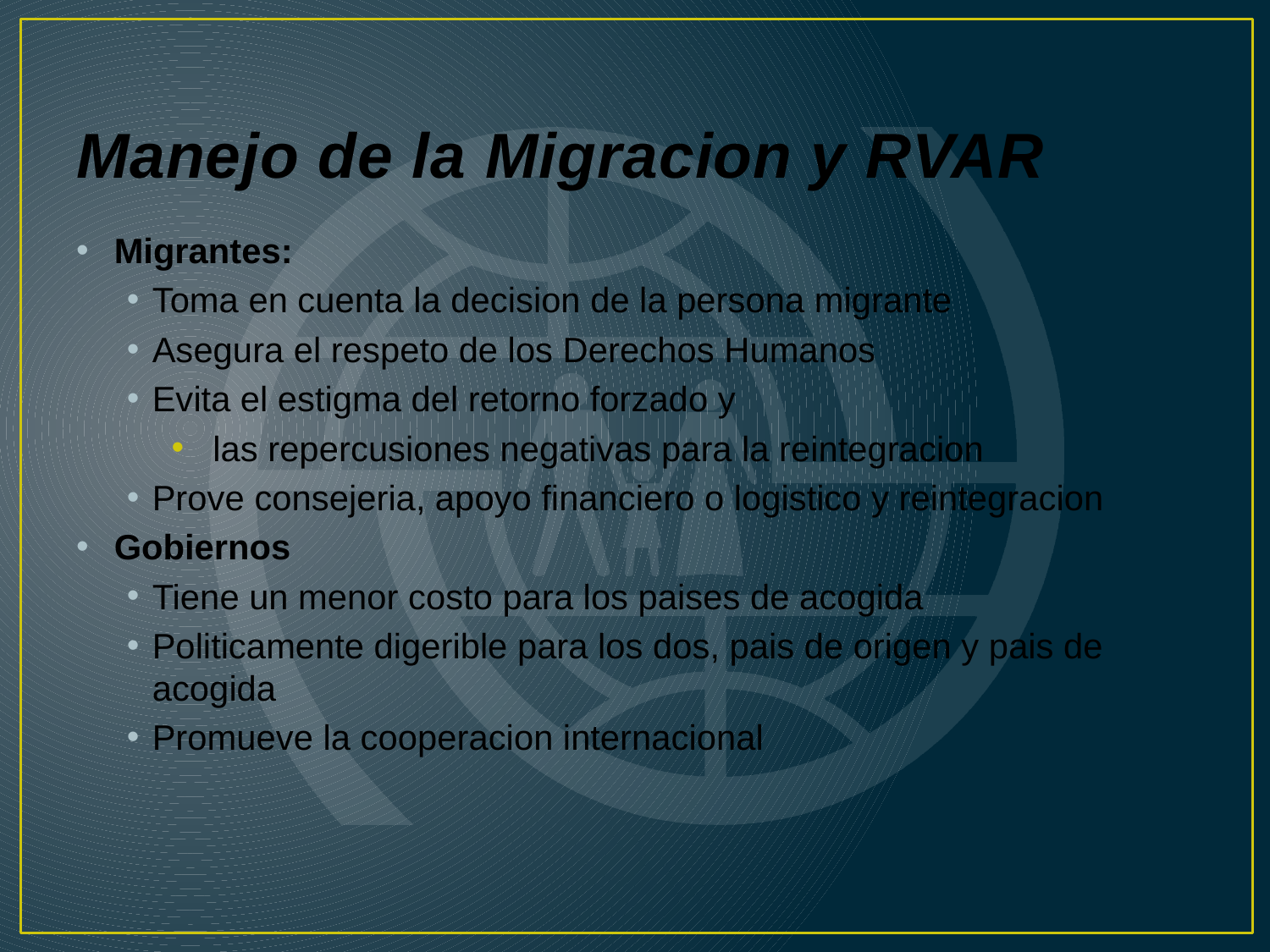

# Manejo de la Migracion y RVAR
Migrantes:
Toma en cuenta la decision de la persona migrante
Asegura el respeto de los Derechos Humanos
Evita el estigma del retorno forzado y
 las repercusiones negativas para la reintegracion
Prove consejeria, apoyo financiero o logistico y reintegracion
Gobiernos
Tiene un menor costo para los paises de acogida
Politicamente digerible para los dos, pais de origen y pais de acogida
Promueve la cooperacion internacional